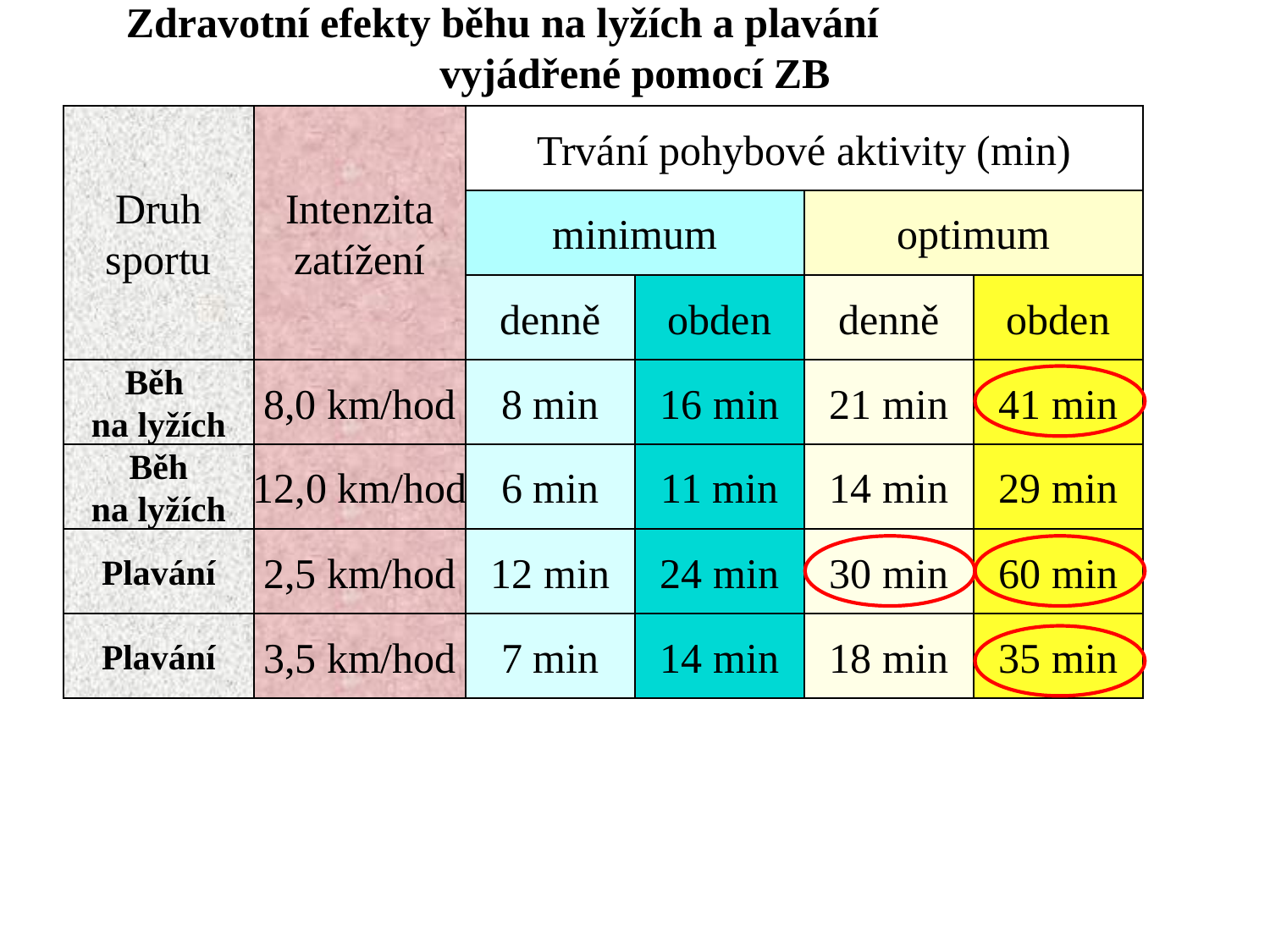

Zdravotní efekty běhu na lyžích a plavání                          vyjádřené pomocí ZB
Druh
sportu
Intenzita
zatížení
Trvání pohybové aktivity (min)
minimum
optimum
denně
obden
denně
obden
Běh
na lyžích
8,0 km/hod
8 min
16 min
21 min
41 min

Běh
na lyžích
12,0 km/hod
6 min
11 min
14 min
29 min
Plavání
2,5 km/hod
12 min
24 min
30 min
60 min

Plavání
3,5 km/hod
7 min
14 min
18 min
35 min